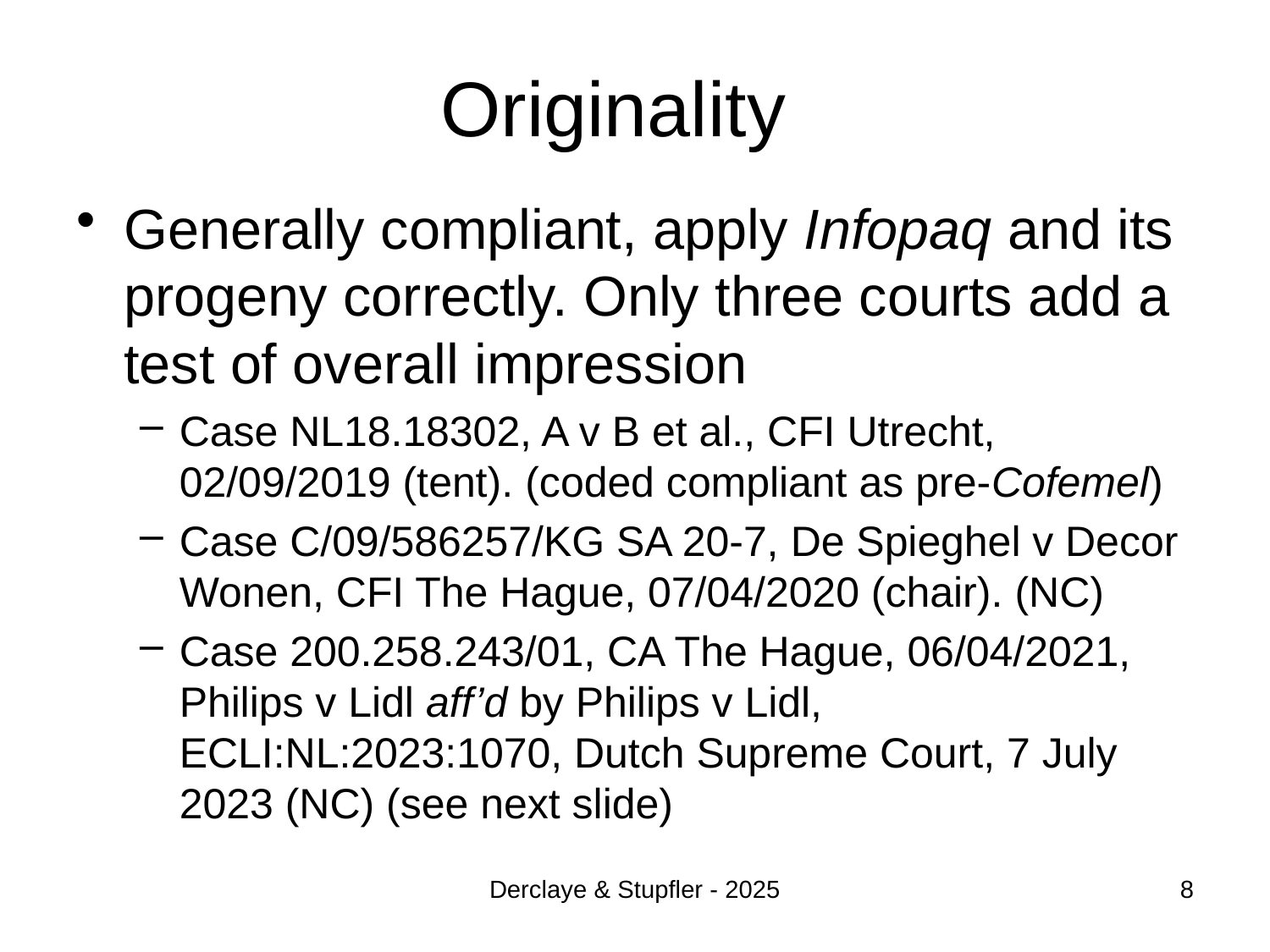

# Originality
Generally compliant, apply Infopaq and its progeny correctly. Only three courts add a test of overall impression
Case NL18.18302, A v B et al., CFI Utrecht, 02/09/2019 (tent). (coded compliant as pre-Cofemel)
Case C/09/586257/KG SA 20-7, De Spieghel v Decor Wonen, CFI The Hague, 07/04/2020 (chair). (NC)
Case 200.258.243/01, CA The Hague, 06/04/2021, Philips v Lidl aff’d by Philips v Lidl, ECLI:NL:2023:1070, Dutch Supreme Court, 7 July 2023 (NC) (see next slide)

Derclaye & Stupfler - 2025
8